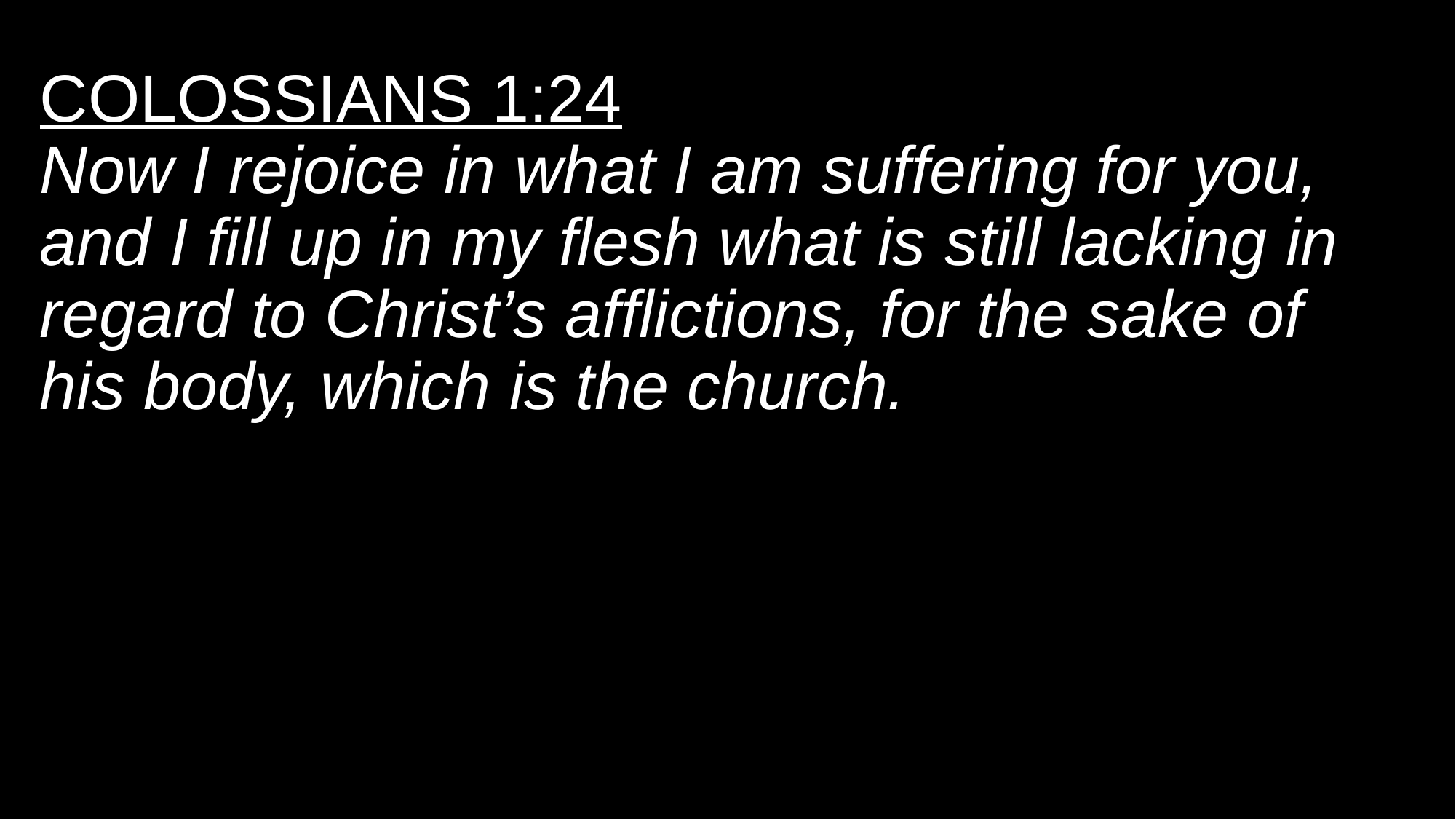

# COLOSSIANS 1:24 Now I rejoice in what I am suffering for you, and I fill up in my flesh what is still lacking in regard to Christ’s afflictions, for the sake of his body, which is the church.